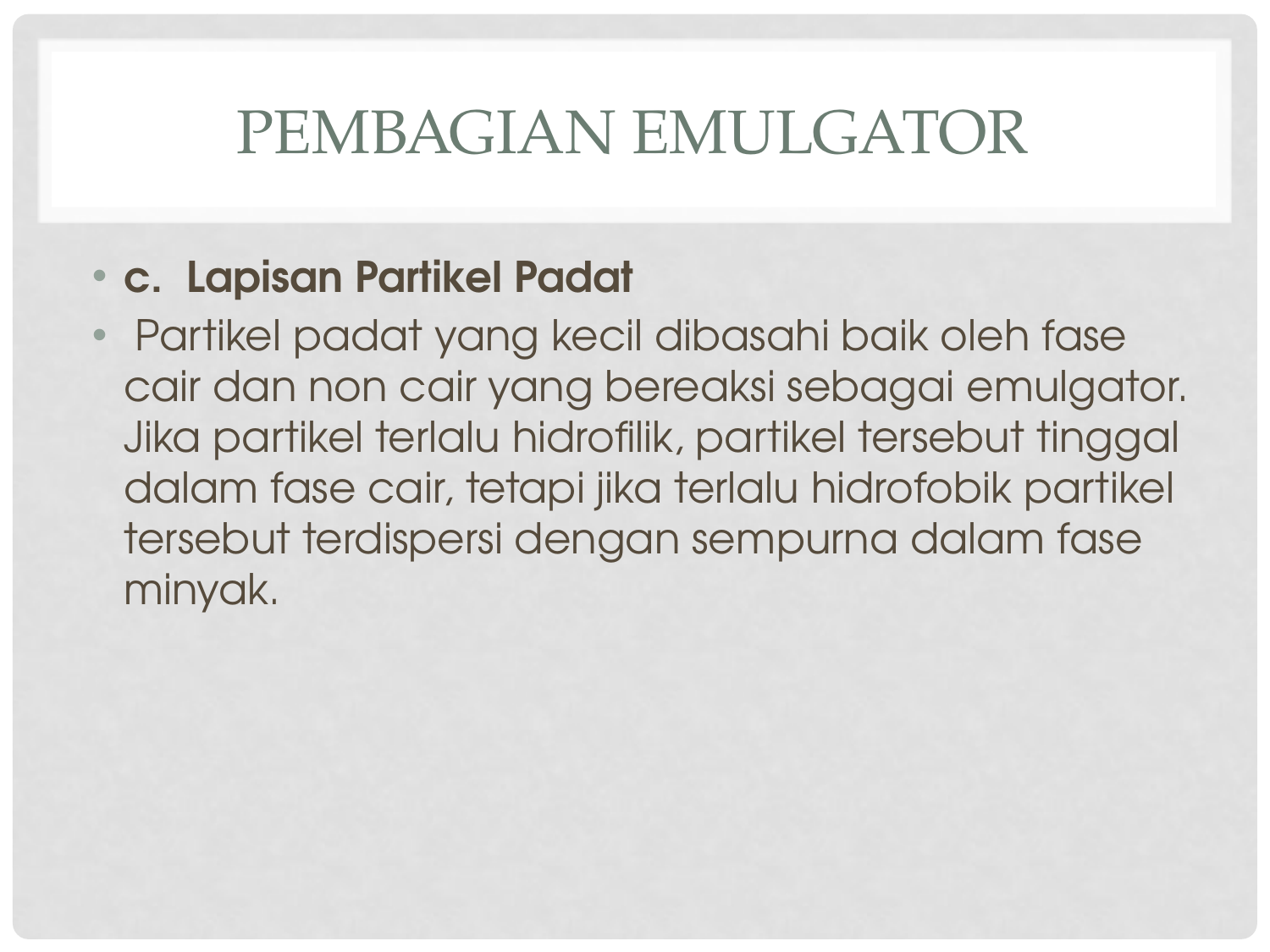

# PEMBAGIAN EMULGATOR
c.  Lapisan Partikel Padat
 Partikel padat yang kecil dibasahi baik oleh fase cair dan non cair yang bereaksi sebagai emulgator. Jika partikel terlalu hidrofilik, partikel tersebut tinggal dalam fase cair, tetapi jika terlalu hidrofobik partikel tersebut terdispersi dengan sempurna dalam fase minyak.